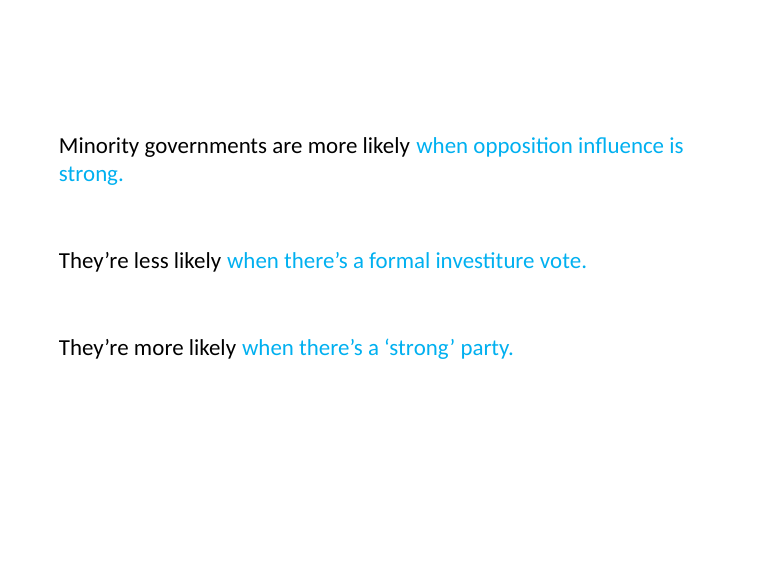

# Minority governments are more likely when opposition influence is  strong.
They’re less likely when there’s a formal investiture vote.

They’re more likely when there’s a ‘strong’ party.